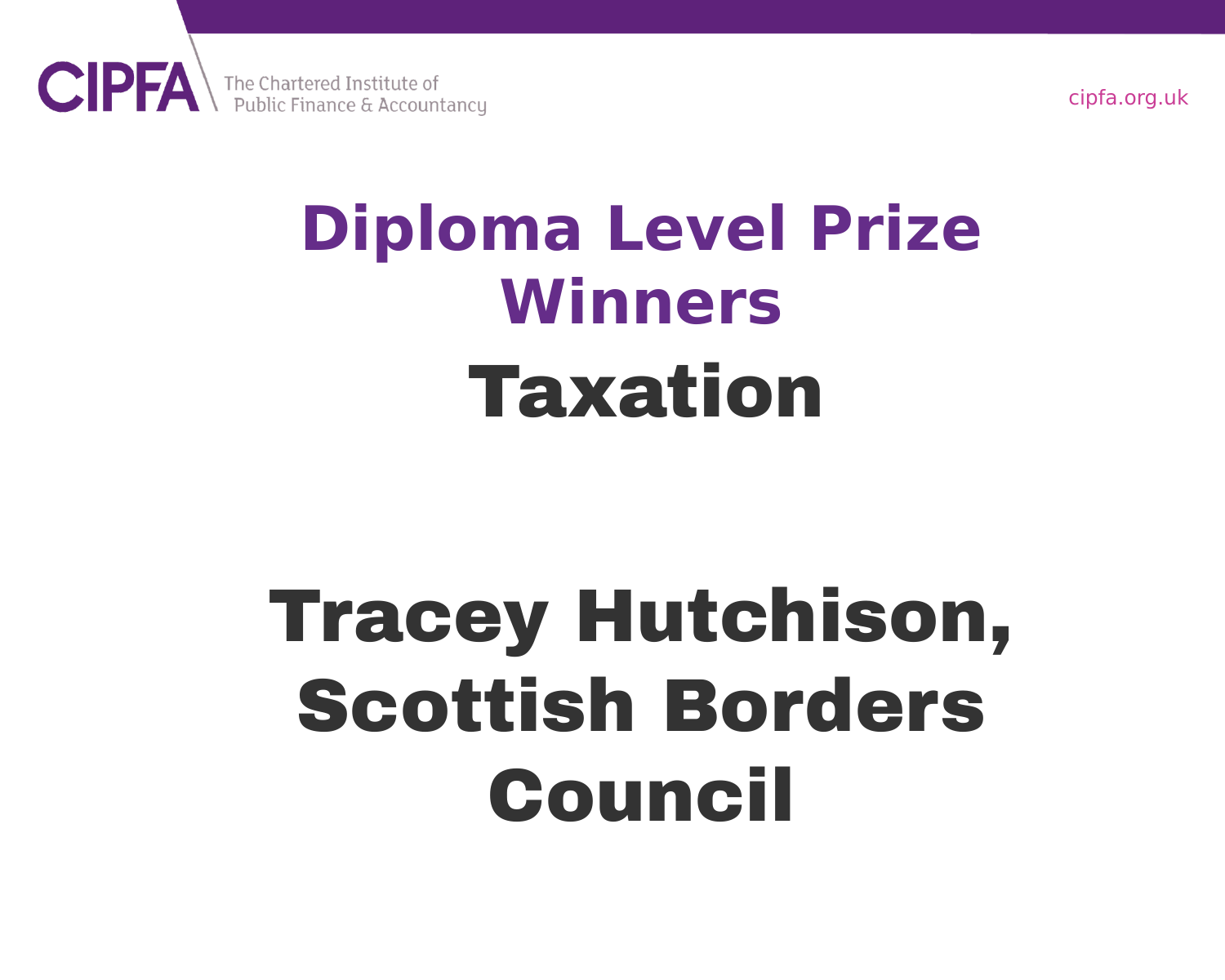

# Diploma Level Prize Winners
Taxation

Tracey Hutchison, Scottish Borders Council